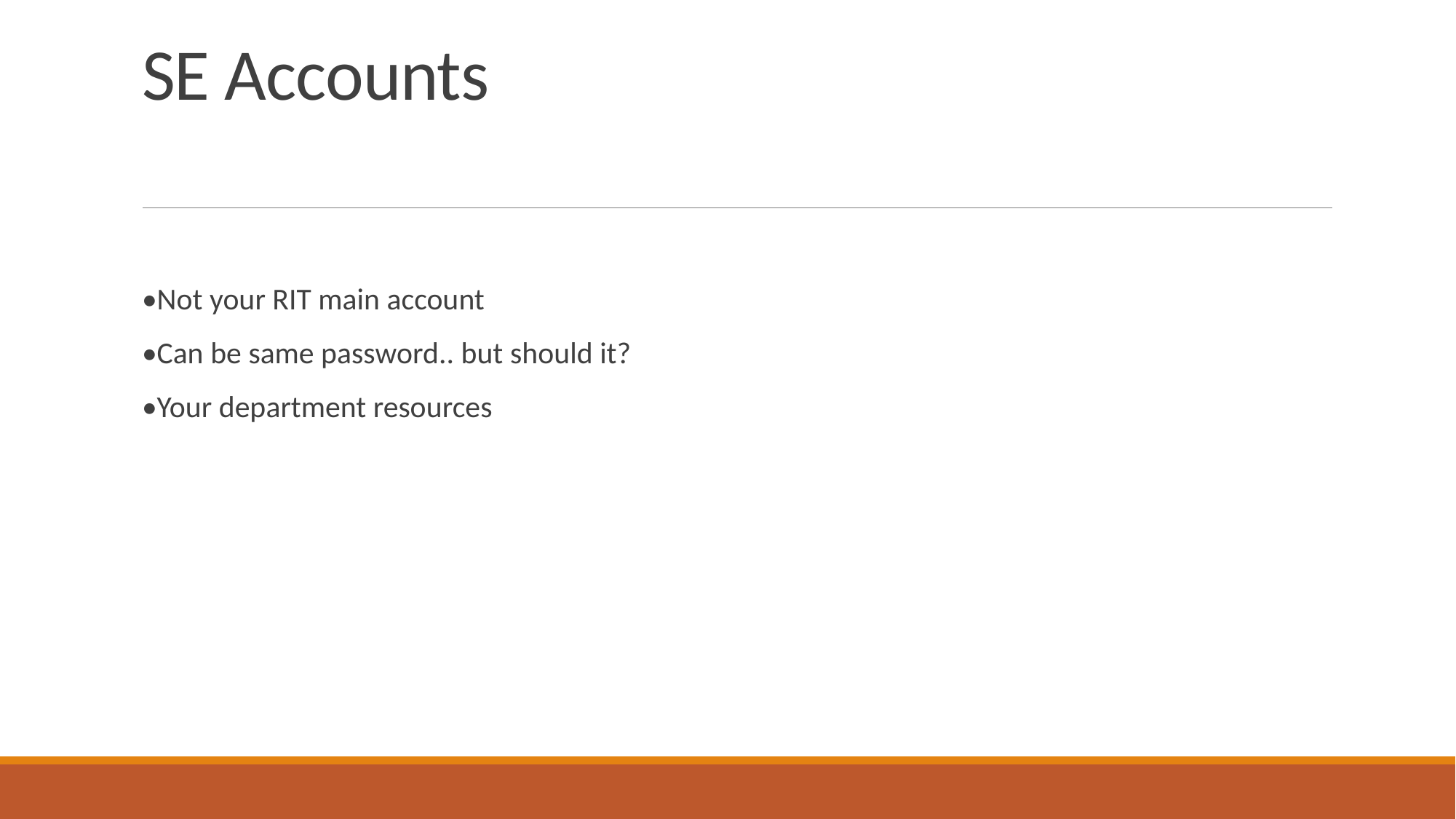

# SE Accounts

•Not your RIT main account
•Can be same password.. but should it?
•Your department resources